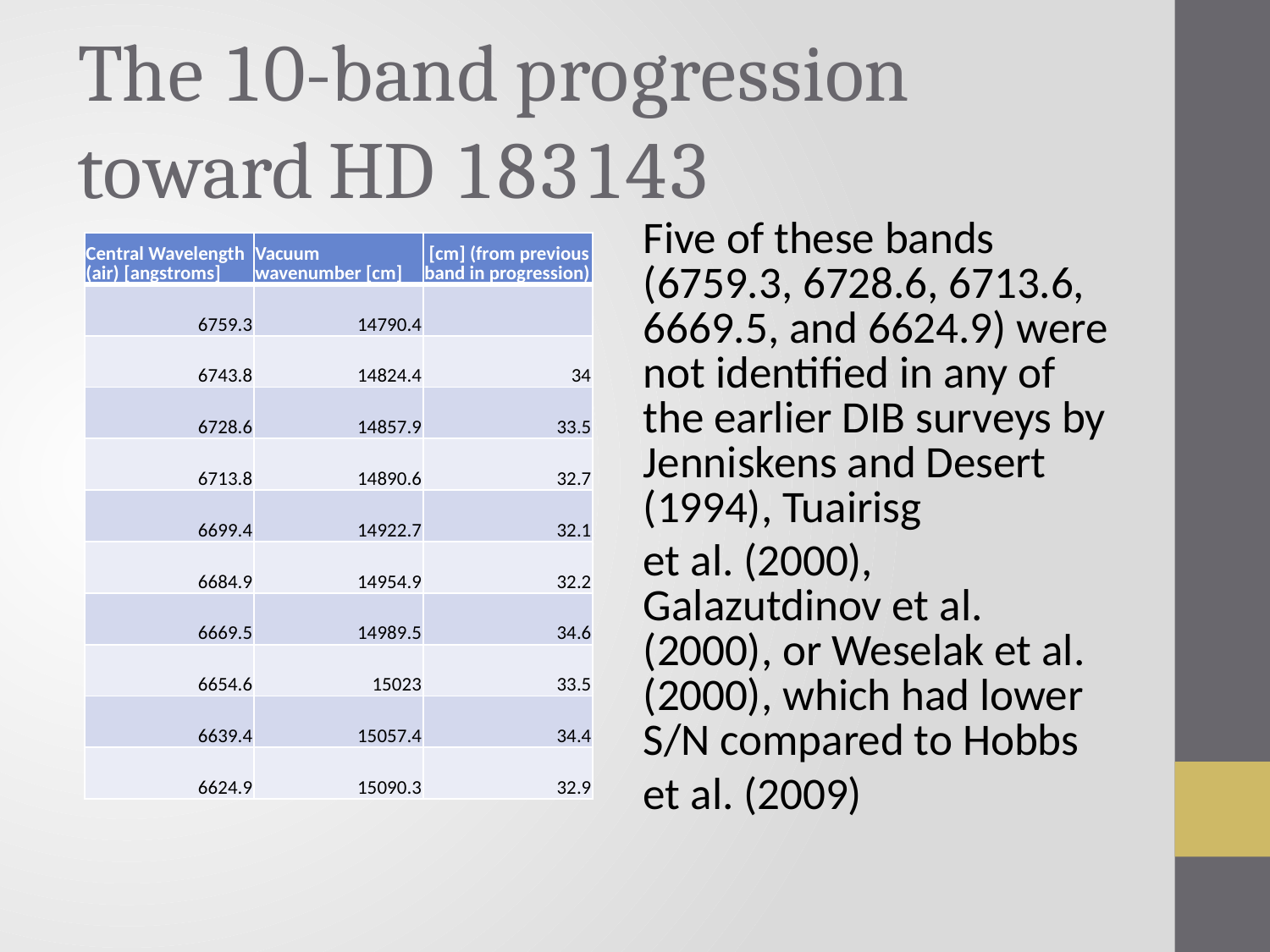

# The 10-band progression toward HD 183143
Five of these bands (6759.3, 6728.6, 6713.6, 6669.5, and 6624.9) were not identified in any of the earlier DIB surveys by Jenniskens and Desert (1994), Tuairisg
et al. (2000), Galazutdinov et al. (2000), or Weselak et al. (2000), which had lower S/N compared to Hobbs
et al. (2009)
| Central Wavelength (air) [angstroms] | Vacuum wavenumber [cm] | [cm] (from previous band in progression) |
| --- | --- | --- |
| 6759.3 | 14790.4 |  |
| 6743.8 | 14824.4 | 34 |
| 6728.6 | 14857.9 | 33.5 |
| 6713.8 | 14890.6 | 32.7 |
| 6699.4 | 14922.7 | 32.1 |
| 6684.9 | 14954.9 | 32.2 |
| 6669.5 | 14989.5 | 34.6 |
| 6654.6 | 15023 | 33.5 |
| 6639.4 | 15057.4 | 34.4 |
| 6624.9 | 15090.3 | 32.9 |